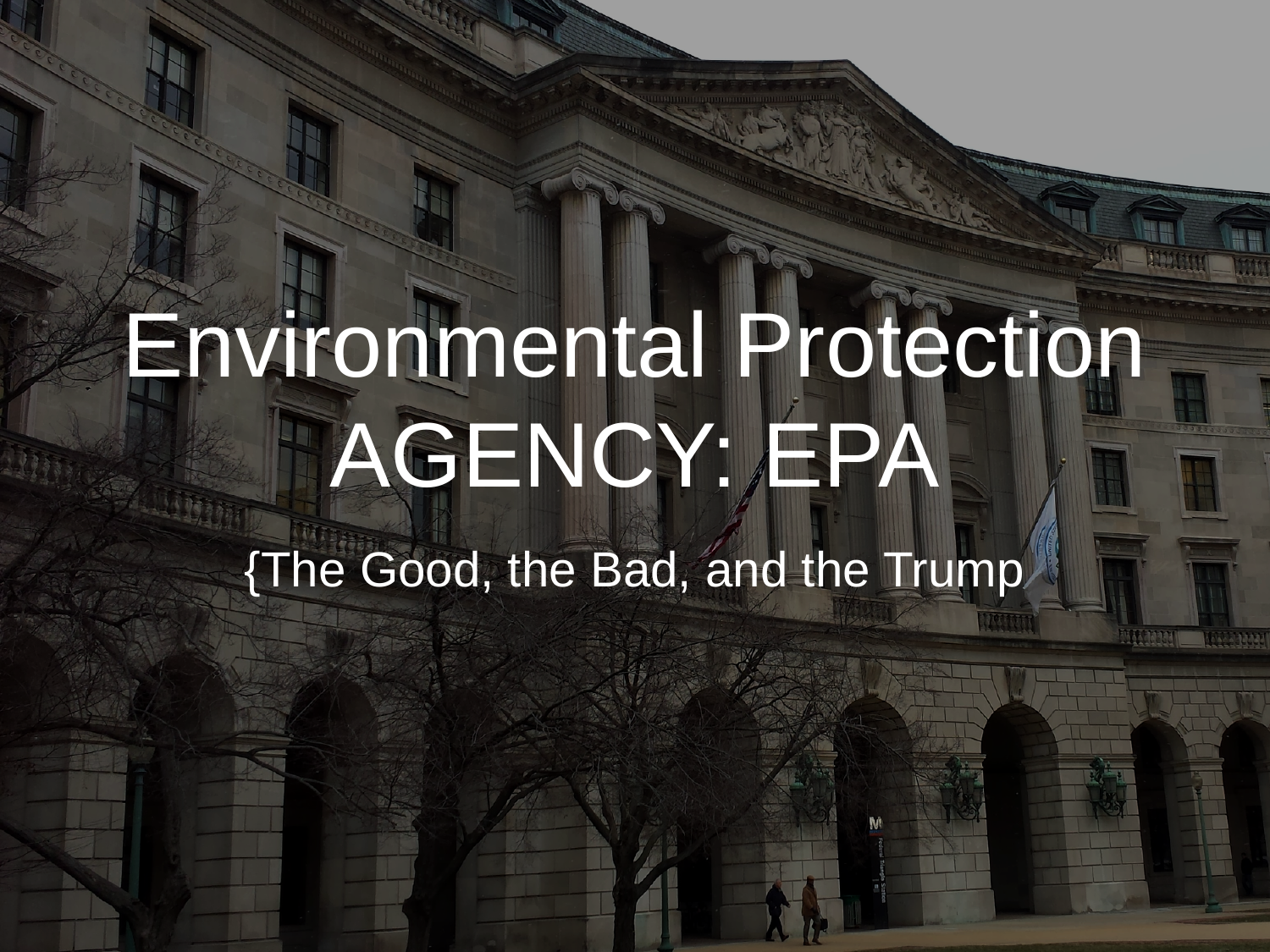

# Environmental Protection AGENCY: EPA
{The Good, the Bad, and the Trump